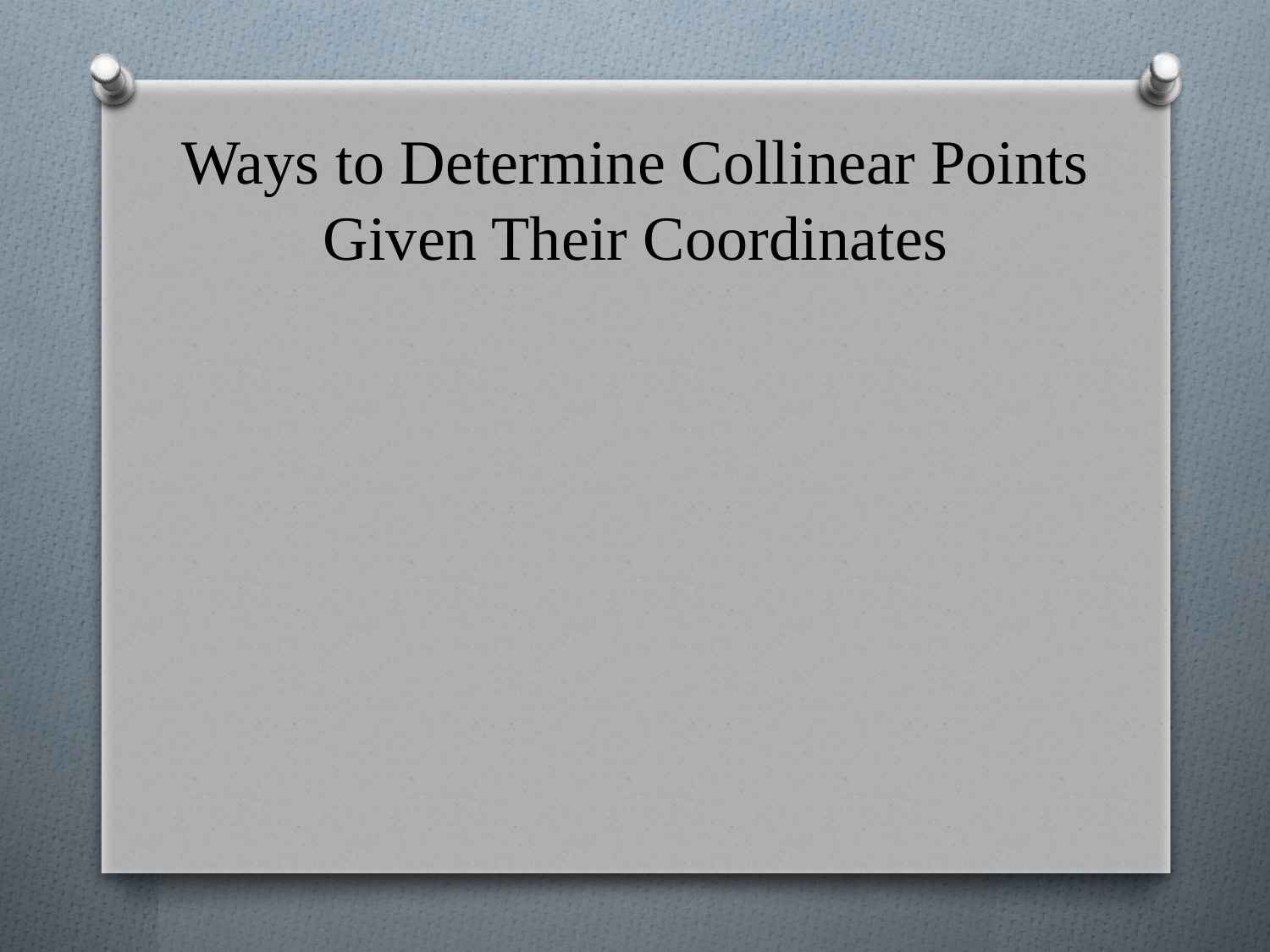

# Ways to Determine Collinear Points Given Their Coordinates